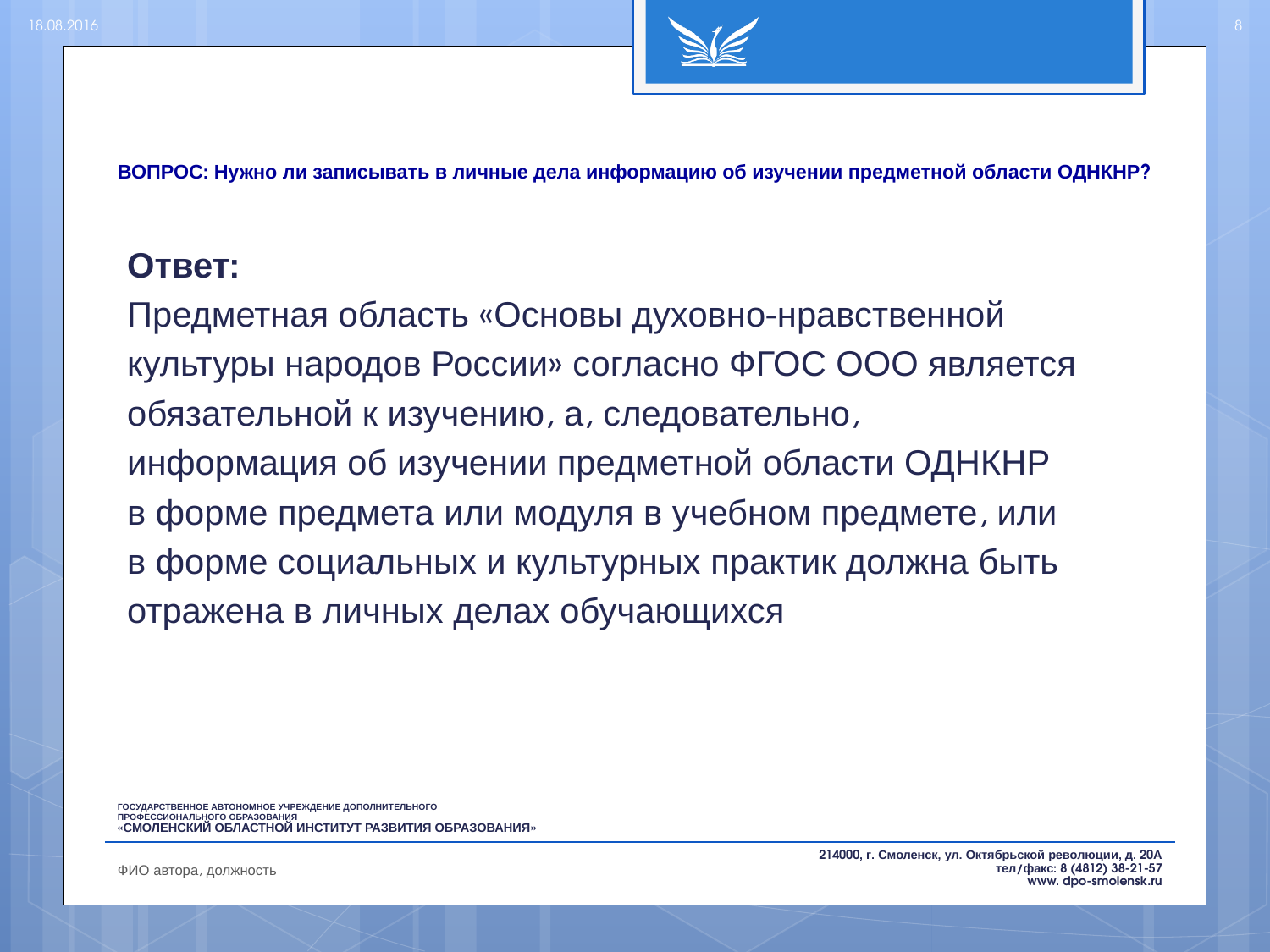

18.08.2016
8
# ВОПРОС: Нужно ли записывать в личные дела информацию об изучении предметной области ОДНКНР?
Ответ:
Предметная область «Основы духовно-нравственной
культуры народов России» согласно ФГОС ООО является
обязательной к изучению, а, следовательно,
информация об изучении предметной области ОДНКНР
в форме предмета или модуля в учебном предмете, или
в форме социальных и культурных практик должна быть
отражена в личных делах обучающихся
ФИО автора, должность